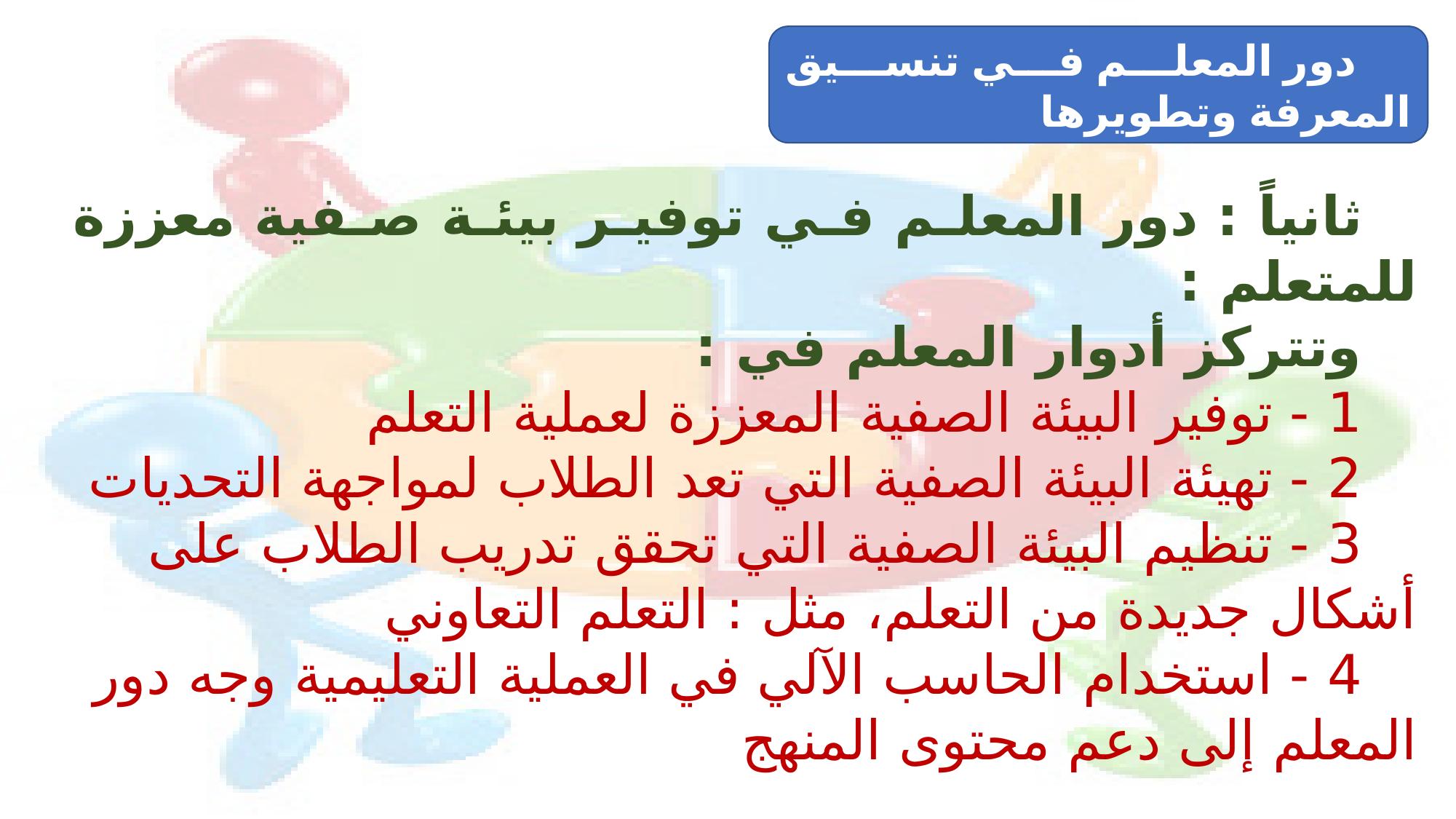

دور المعلم في تنسيق المعرفة وتطويرها
ثانياً : دور المعلم في توفير بيئة صفية معززة للمتعلم :
وتتركز أدوار المعلم في :
1 - توفير البيئة الصفية المعززة لعملية التعلم
2 - تهيئة البيئة الصفية التي تعد الطلاب لمواجهة التحديات
3 - تنظيم البيئة الصفية التي تحقق تدريب الطلاب على أشكال جديدة من التعلم، مثل : التعلم التعاوني
4 - استخدام الحاسب الآلي في العملية التعليمية وجه دور المعلم إلى دعم محتوى المنهج